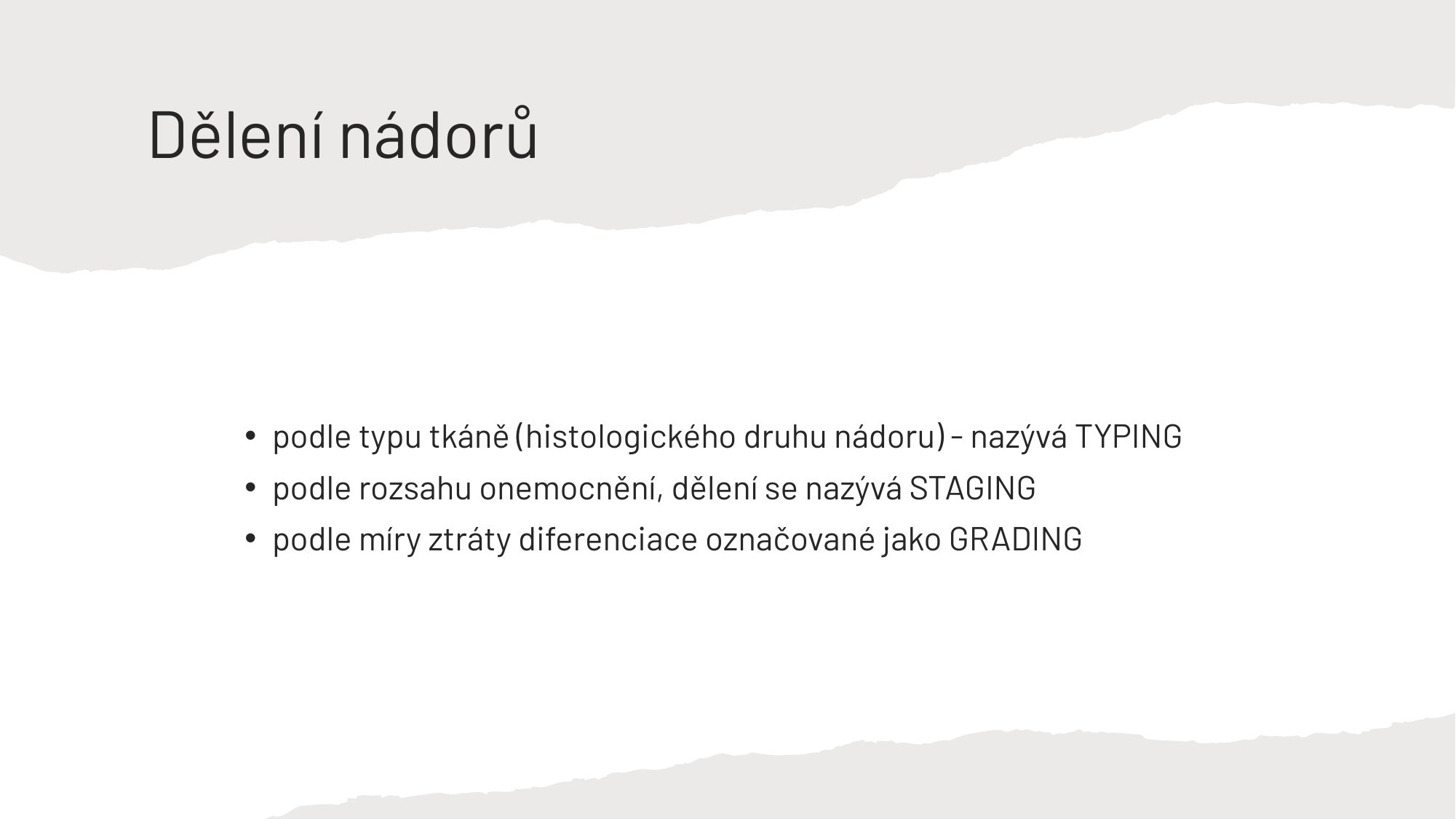

# Dělení nádorů
podle typu tkáně (histologického druhu nádoru) - nazývá TYPING
podle rozsahu onemocnění, dělení se nazývá STAGING
podle míry ztráty diferenciace označované jako GRADING